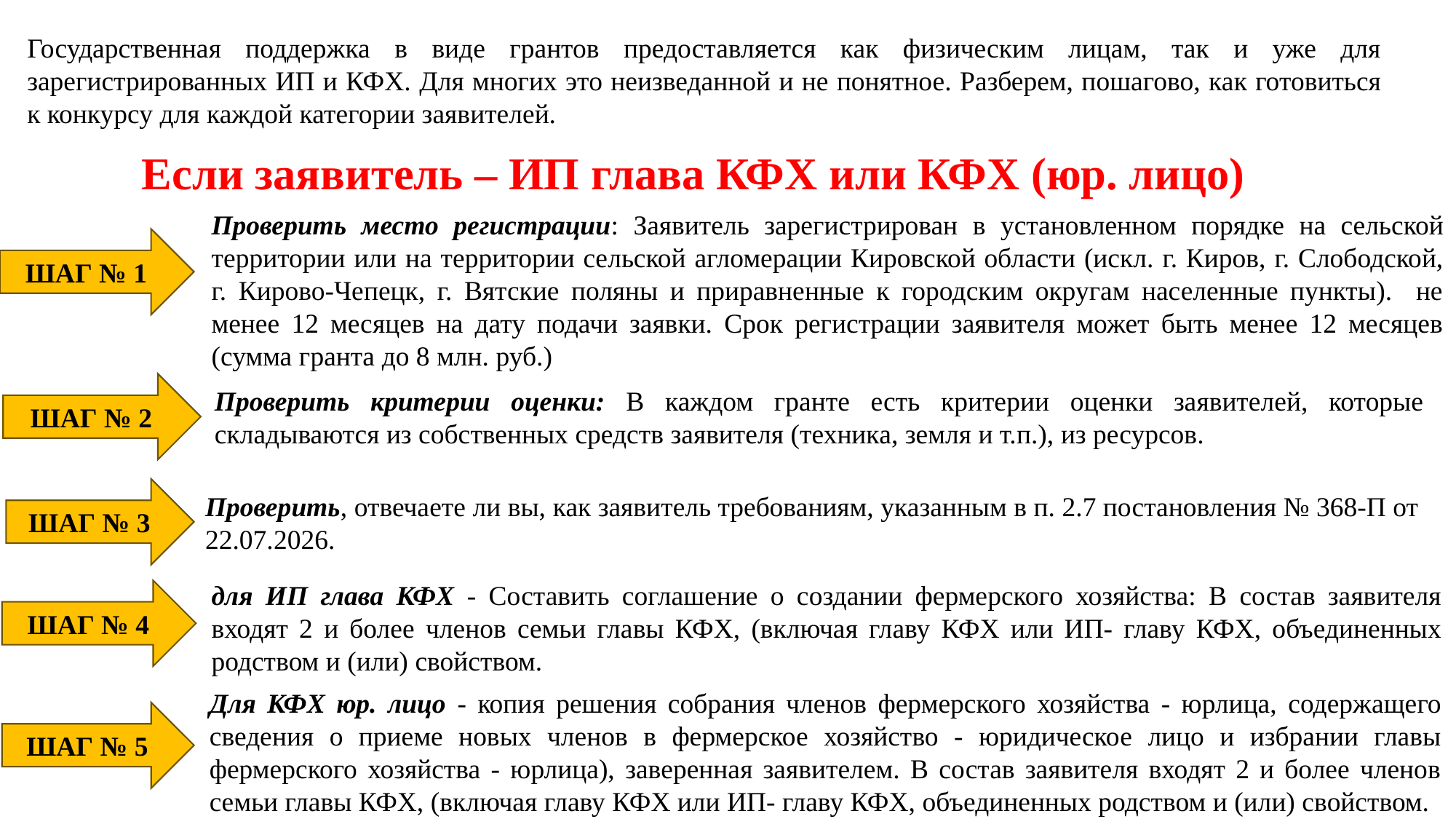

Государственная поддержка в виде грантов предоставляется как физическим лицам, так и уже для зарегистрированных ИП и КФХ. Для многих это неизведанной и не понятное. Разберем, пошагово, как готовиться к конкурсу для каждой категории заявителей.
Если заявитель – ИП глава КФХ или КФХ (юр. лицо)
Проверить место регистрации: Заявитель зарегистрирован в установленном порядке на сельской территории или на территории сельской агломерации Кировской области (искл. г. Киров, г. Слободской, г. Кирово-Чепецк, г. Вятские поляны и приравненные к городским округам населенные пункты).  не менее 12 месяцев на дату подачи заявки. Срок регистрации заявителя может быть менее 12 месяцев (сумма гранта до 8 млн. руб.)
ШАГ № 1
ШАГ № 2
Проверить критерии оценки: В каждом гранте есть критерии оценки заявителей, которые складываются из собственных средств заявителя (техника, земля и т.п.), из ресурсов.
ШАГ № 3
Проверить, отвечаете ли вы, как заявитель требованиям, указанным в п. 2.7 постановления № 368-П от 22.07.2026.
для ИП глава КФХ - Составить соглашение о создании фермерского хозяйства: В состав заявителя входят 2 и более членов семьи главы КФХ, (включая главу КФХ или ИП- главу КФХ, объединенных родством и (или) свойством.
ШАГ № 4
Для КФХ юр. лицо - копия решения собрания членов фермерского хозяйства - юрлица, содержащего сведения о приеме новых членов в фермерское хозяйство - юридическое лицо и избрании главы фермерского хозяйства - юрлица), заверенная заявителем. В состав заявителя входят 2 и более членов семьи главы КФХ, (включая главу КФХ или ИП- главу КФХ, объединенных родством и (или) свойством.
ШАГ № 5